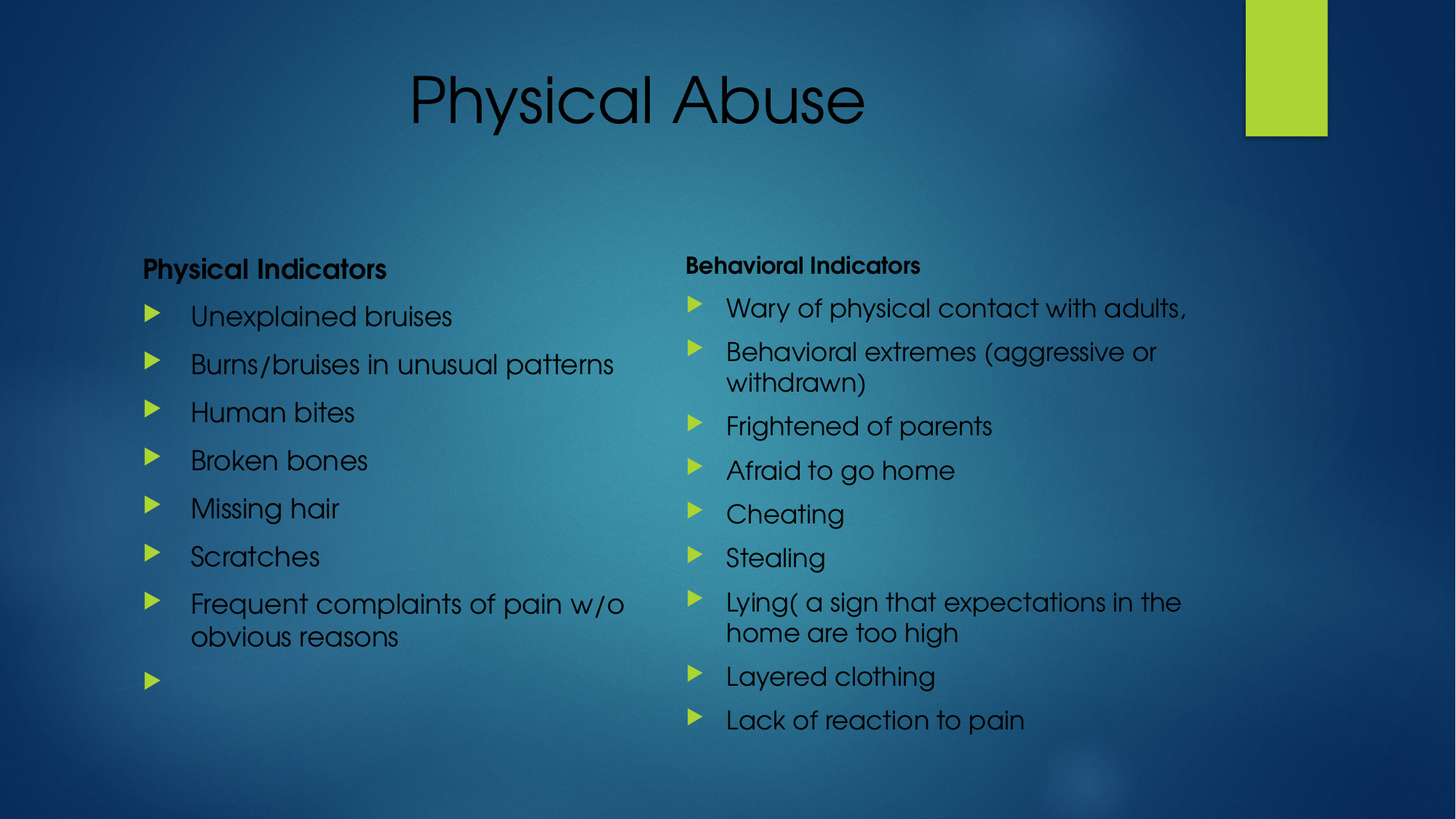

# Physical Abuse
Behavioral Indicators
Wary of physical contact with adults,
Behavioral extremes (aggressive or withdrawn)
Frightened of parents
Afraid to go home
Cheating
Stealing
Lying( a sign that expectations in the home are too high
Layered clothing
Lack of reaction to pain
Physical Indicators
Unexplained bruises
Burns/bruises in unusual patterns
Human bites
Broken bones
Missing hair
Scratches
Frequent complaints of pain w/o obvious reasons